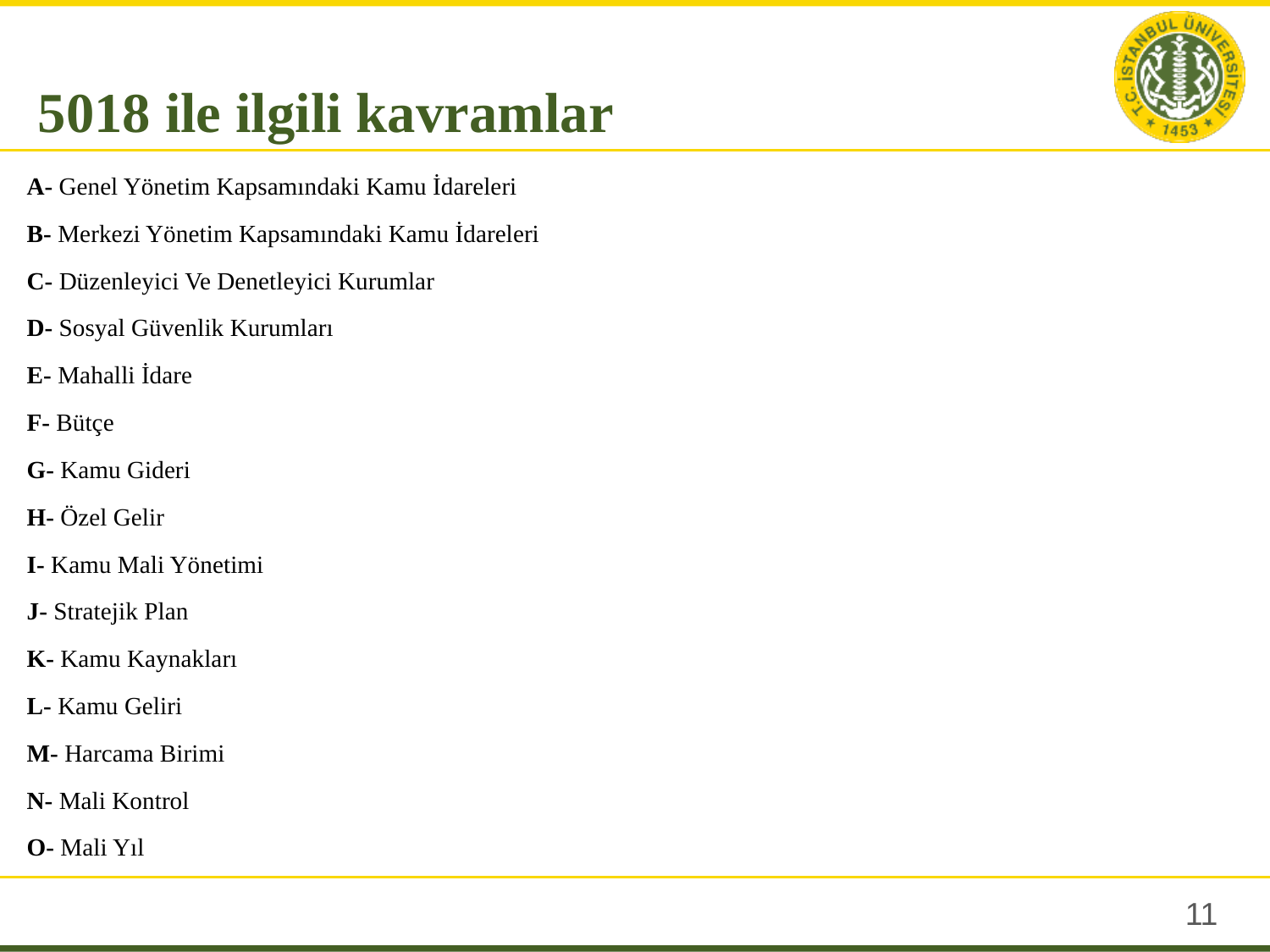

5018 ile ilgili kavramlar
A- Genel Yönetim Kapsamındaki Kamu İdareleri
B- Merkezi Yönetim Kapsamındaki Kamu İdareleri
C- Düzenleyici Ve Denetleyici Kurumlar
D- Sosyal Güvenlik Kurumları
E- Mahalli İdare
F- Bütçe
G- Kamu Gideri
H- Özel Gelir
I- Kamu Mali Yönetimi
J- Stratejik Plan
K- Kamu Kaynakları
L- Kamu Geliri
M- Harcama Birimi
N- Mali Kontrol
O- Mali Yıl
11